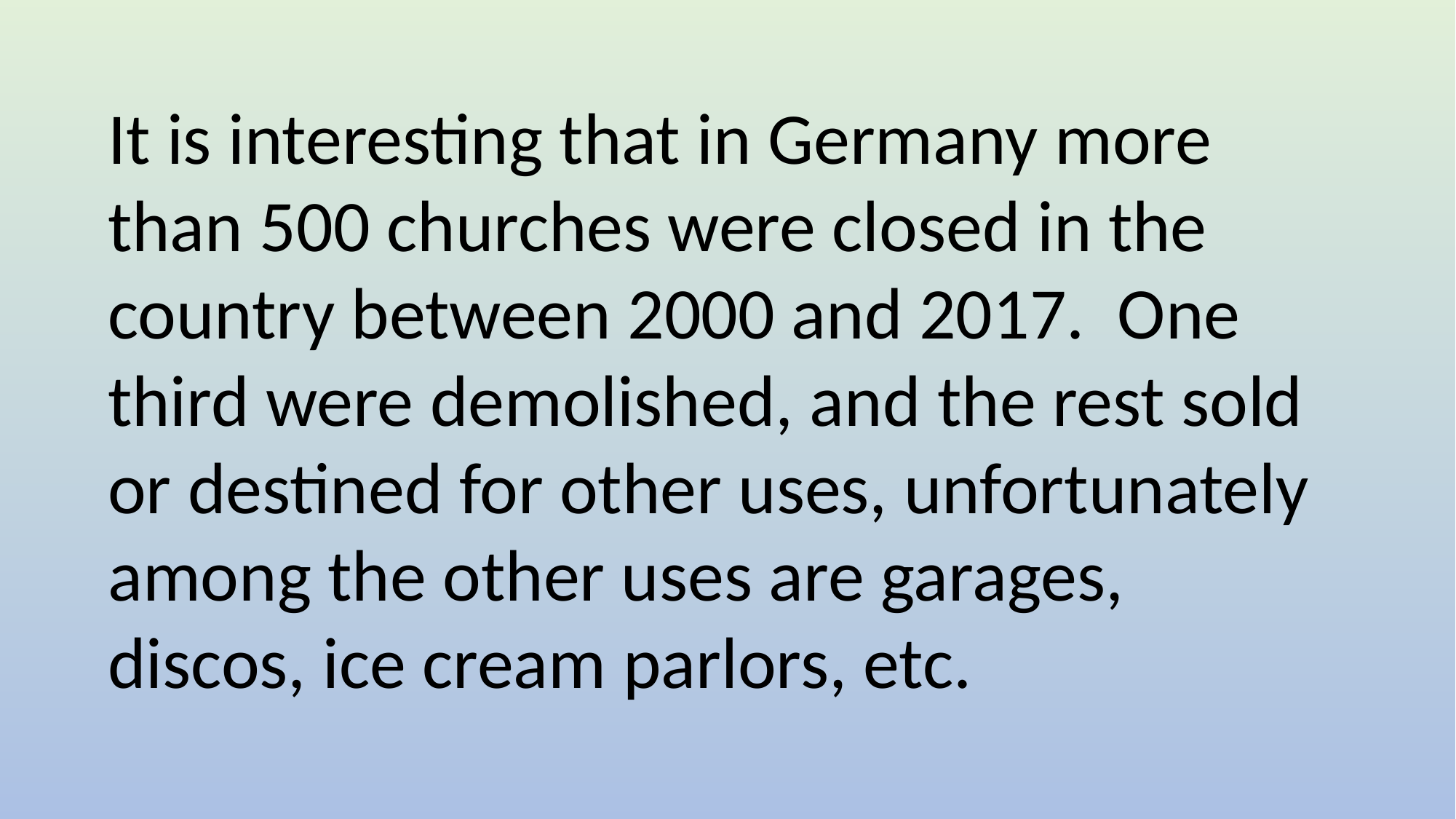

It is interesting that in Germany more than 500 churches were closed in the country between 2000 and 2017.  One third were demolished, and the rest sold or destined for other uses, unfortunately among the other uses are garages, discos, ice cream parlors, etc.